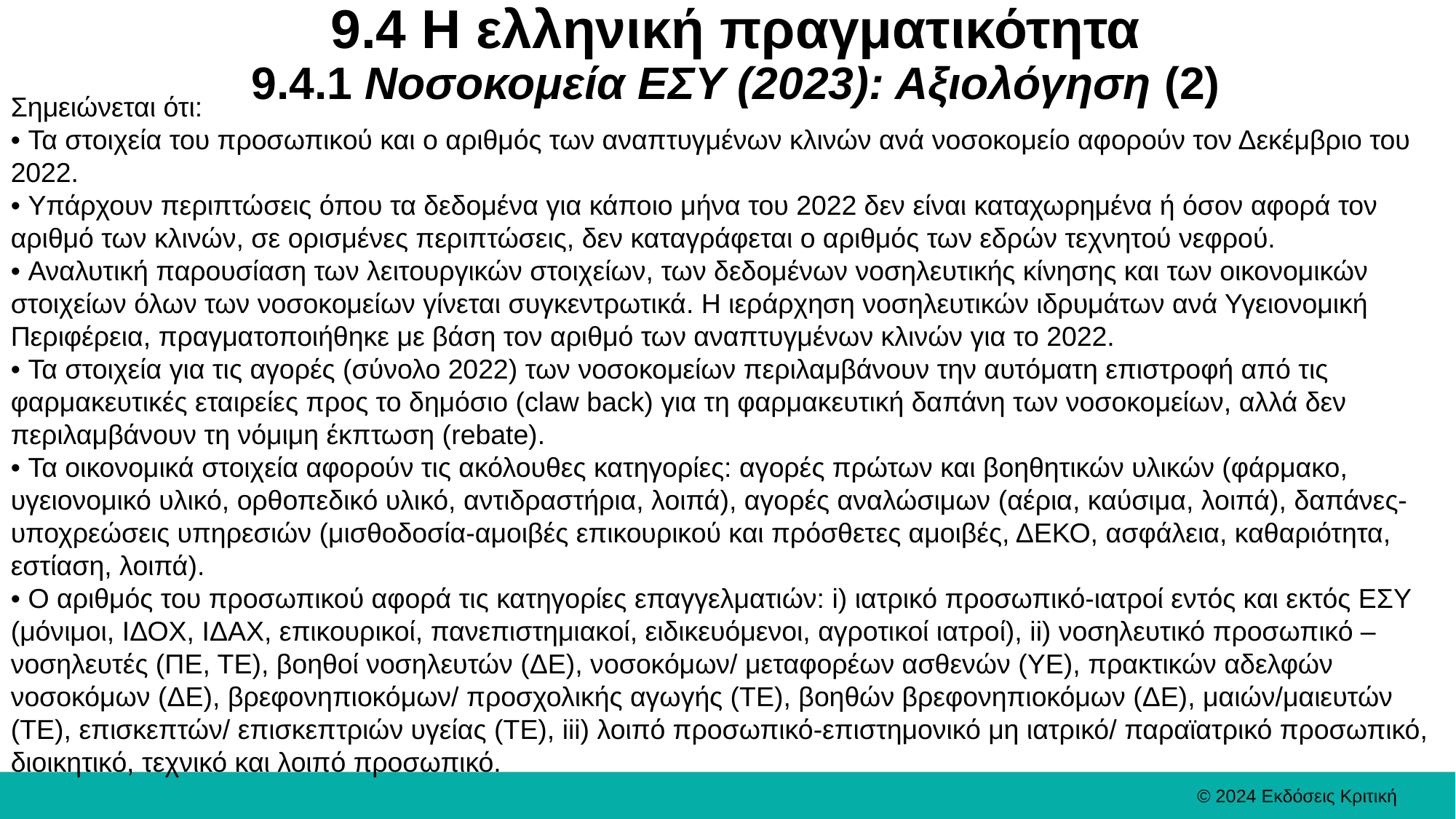

# 9.4 Η ελληνική πραγματικότητα 9.4.1 Νοσοκομεία ΕΣΥ (2023): Αξιολόγηση (2)
Σημειώνεται ότι:
• Τα στοιχεία του προσωπικού και ο αριθμός των αναπτυγμένων κλινών ανά νοσοκομείο αφορούν τον Δεκέμβριο του 2022.
• Υπάρχουν περιπτώσεις όπου τα δεδομένα για κάποιο μήνα του 2022 δεν είναι καταχωρημένα ή όσον αφορά τον αριθμό των κλινών, σε ορισμένες περιπτώσεις, δεν καταγράφεται ο αριθμός των εδρών τεχνητού νεφρού.
• Αναλυτική παρουσίαση των λειτουργικών στοιχείων, των δεδομένων νοσηλευτικής κίνησης και των οικονομικών στοιχείων όλων των νοσοκομείων γίνεται συγκεντρωτικά. Η ιεράρχηση νοσηλευτικών ιδρυμάτων ανά Υγειονομική Περιφέρεια, πραγματοποιήθηκε με βάση τον αριθμό των αναπτυγμένων κλινών για το 2022.
• Τα στοιχεία για τις αγορές (σύνολο 2022) των νοσοκομείων περιλαμβάνουν την αυτόματη επιστροφή από τις φαρμακευτικές εταιρείες προς το δημόσιο (claw back) για τη φαρμακευτική δαπάνη των νοσοκομείων, αλλά δεν περιλαμβάνουν τη νόμιμη έκπτωση (rebate).
• Τα οικονομικά στοιχεία αφορούν τις ακόλουθες κατηγορίες: αγορές πρώτων και βοηθητικών υλικών (φάρμακο, υγειονομικό υλικό, ορθοπεδικό υλικό, αντιδραστήρια, λοιπά), αγορές αναλώσιμων (αέρια, καύσιμα, λοιπά), δαπάνες-υποχρεώσεις υπηρεσιών (μισθοδοσία-αμοιβές επικουρικού και πρόσθετες αμοιβές, ΔΕΚΟ, ασφάλεια, καθαριότητα, εστίαση, λοιπά).
• Ο αριθμός του προσωπικού αφορά τις κατηγορίες επαγγελματιών: i) ιατρικό προσωπικό-ιατροί εντός και εκτός ΕΣΥ (μόνιμοι, ΙΔΟΧ, ΙΔΑΧ, επικουρικοί, πανεπιστημιακοί, ειδικευόμενοι, αγροτικοί ιατροί), ii) νοσηλευτικό προσωπικό – νοσηλευτές (ΠΕ, ΤΕ), βοηθοί νοσηλευτών (ΔΕ), νοσοκόμων/ μεταφορέων ασθενών (ΥΕ), πρακτικών αδελφών νοσοκόμων (ΔΕ), βρεφονηπιοκόμων/ προσχολικής αγωγής (ΤΕ), βοηθών βρεφονηπιοκόμων (ΔΕ), μαιών/μαιευτών (ΤΕ), επισκεπτών/ επισκεπτριών υγείας (ΤΕ), iii) λοιπό προσωπικό-επιστημονικό μη ιατρικό/ παραϊατρικό προσωπικό, διοικητικό, τεχνικό και λοιπό προσωπικό.

© 2024 Εκδόσεις Κριτική